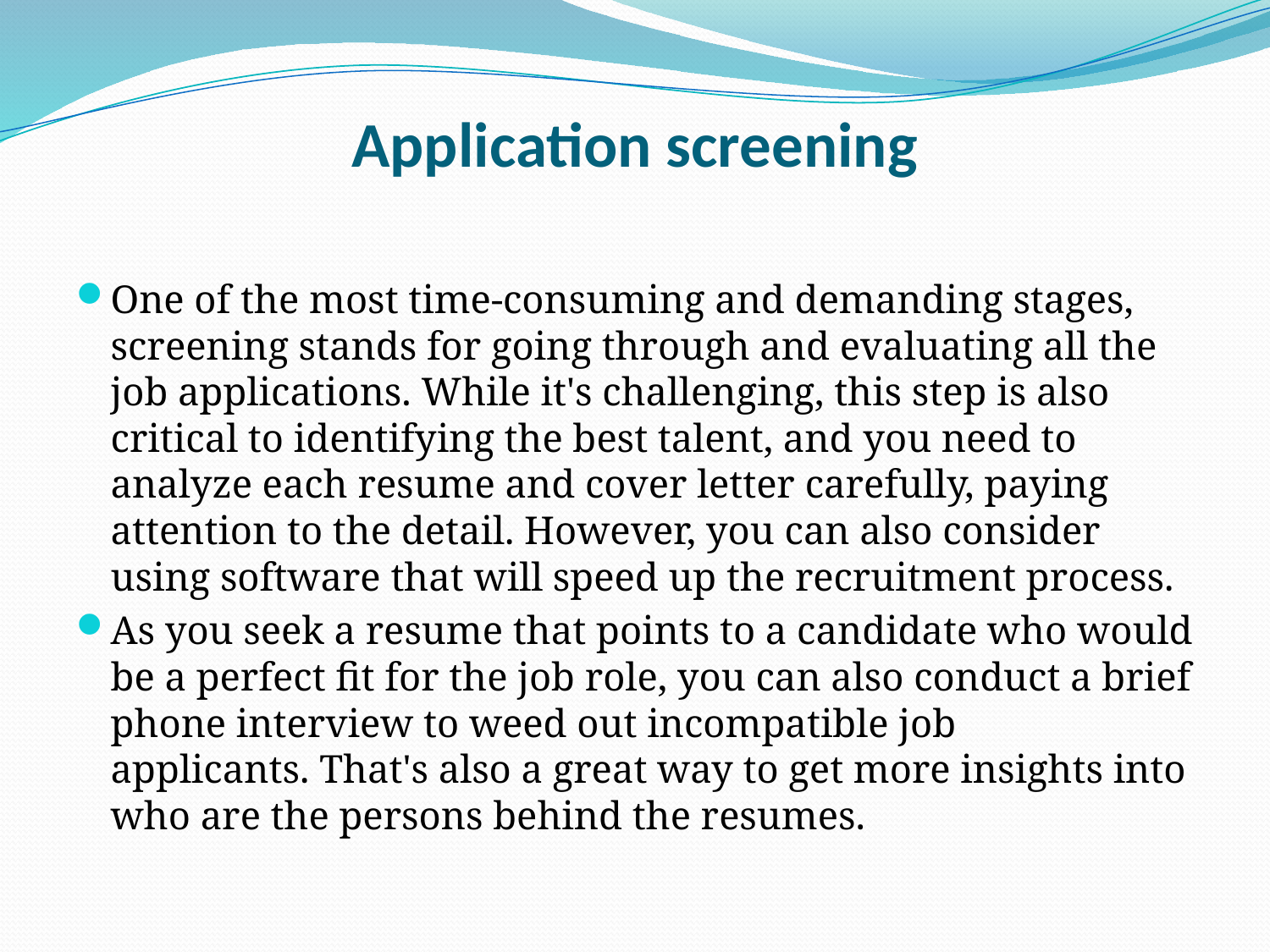

# Application screening
One of the most time-consuming and demanding stages, screening stands for going through and evaluating all the job applications. While it's challenging, this step is also critical to identifying the best talent, and you need to analyze each resume and cover letter carefully, paying attention to the detail. However, you can also consider using software that will speed up the recruitment process.
As you seek a resume that points to a candidate who would be a perfect fit for the job role, you can also conduct a brief phone interview to weed out incompatible job applicants. That's also a great way to get more insights into who are the persons behind the resumes.